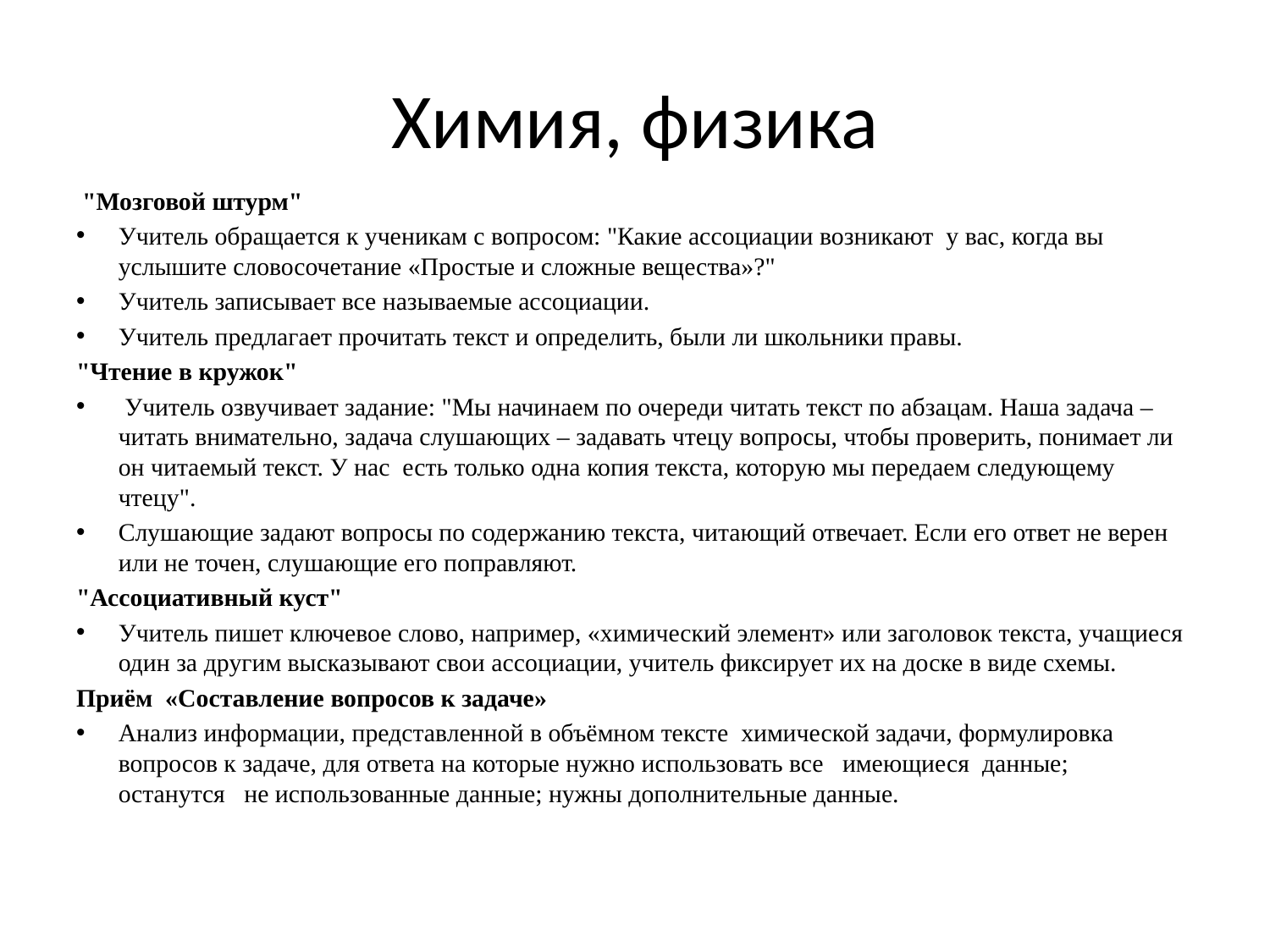

# Химия, физика
  "Мозговой штурм"
Учитель обращается к ученикам с вопросом: "Какие ассоциации возникают  у вас, когда вы услышите словосочетание «Простые и сложные вещества»?"
Учитель записывает все называемые ассоциации.
Учитель предлагает прочитать текст и определить, были ли школьники правы.
"Чтение в кружок"
 Учитель озвучивает задание: "Мы начинаем по очереди читать текст по абзацам. Наша задача – читать внимательно, задача слушающих – задавать чтецу вопросы, чтобы проверить, понимает ли он читаемый текст. У нас  есть только одна копия текста, которую мы передаем следующему чтецу".
Слушающие задают вопросы по содержанию текста, читающий отвечает. Если его ответ не верен или не точен, слушающие его поправляют.
"Ассоциативный куст"
Учитель пишет ключевое слово, например, «химический элемент» или заголовок текста, учащиеся один за другим высказывают свои ассоциации, учитель фиксирует их на доске в виде схемы.
Приём  «Составление вопросов к задаче»
Анализ информации, представленной в объёмном тексте  химической задачи, формулировка  вопросов к задаче, для ответа на которые нужно использовать все   имеющиеся  данные;  останутся   не использованные данные; нужны дополнительные данные.